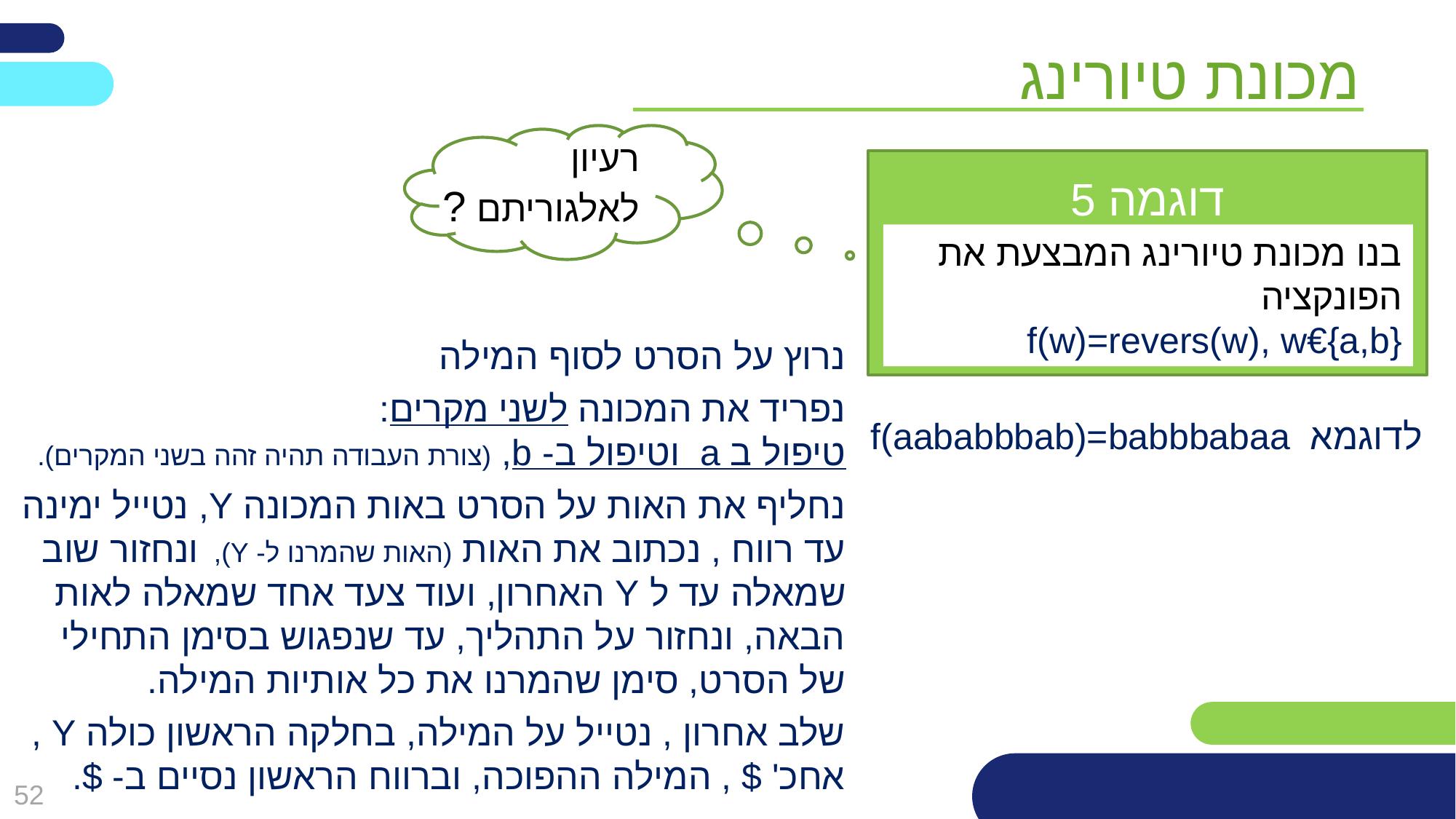

מכונת טיורינג

רעיון לאלגוריתם ?
דוגמה 5

בנו מכונת טיורינג המבצעת את הפונקציה
f(w)=revers(w), w€{a,b}
נרוץ על הסרט לסוף המילה
נפריד את המכונה לשני מקרים:
טיפול ב a  וטיפול ב- b, (צורת העבודה תהיה זהה בשני המקרים).
נחליף את האות על הסרט באות המכונה Y, נטייל ימינה עד רווח , נכתוב את האות (האות שהמרנו ל- Y),  ונחזור שוב שמאלה עד ל Y האחרון, ועוד צעד אחד שמאלה לאות הבאה, ונחזור על התהליך, עד שנפגוש בסימן התחילי של הסרט, סימן שהמרנו את כל אותיות המילה.
שלב אחרון , נטייל על המילה, בחלקה הראשון כולה Y , אחכ' $ , המילה ההפוכה, וברווח הראשון נסיים ב- $.
לדוגמא  f(aababbbab)=babbbabaa